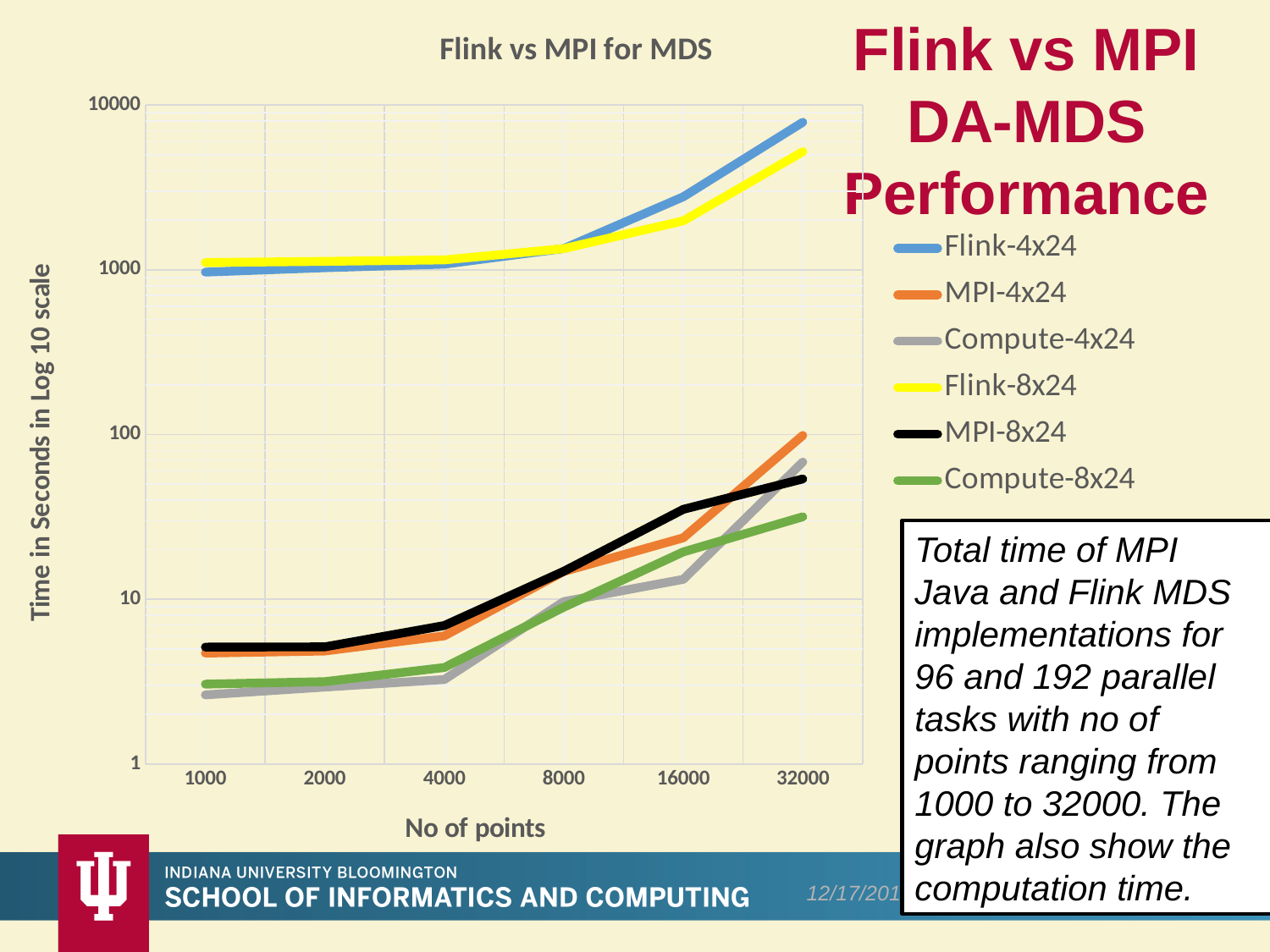

### Chart: Flink vs MPI for MDS

| Category | Flink-4x24 | MPI-4x24 | Compute-4x24 | Flink-8x24 | MPI-8x24 | Compute-8x24 |
|---|---|---|---|---|---|---|
| 1000 | 968.612 | 4.711 | 2.628 | 1106.417 | 5.123 | 3.053 |
| 2000 | 1030.068 | 4.851 | 2.931 | 1125.771 | 5.144 | 3.162 |
| 4000 | 1082.244 | 5.997 | 3.257 | 1148.237 | 6.929 | 3.853 |
| 8000 | 1346.348 | 14.749 | 9.679 | 1344.485 | 14.796 | 8.956 |
| 16000 | 2774.527 | 23.606 | 13.208 | 1983.641 | 35.158 | 19.386 |
| 32000 | 7868.593 | 98.801 | 68.086 | 5212.73 | 53.732 | 31.681 |
# Flink vs MPI DA-MDS Performance
Total time of MPI Java and Flink MDS implementations for 96 and 192 parallel tasks with no of points ranging from 1000 to 32000. The graph also show the computation time.
12/17/2016
48